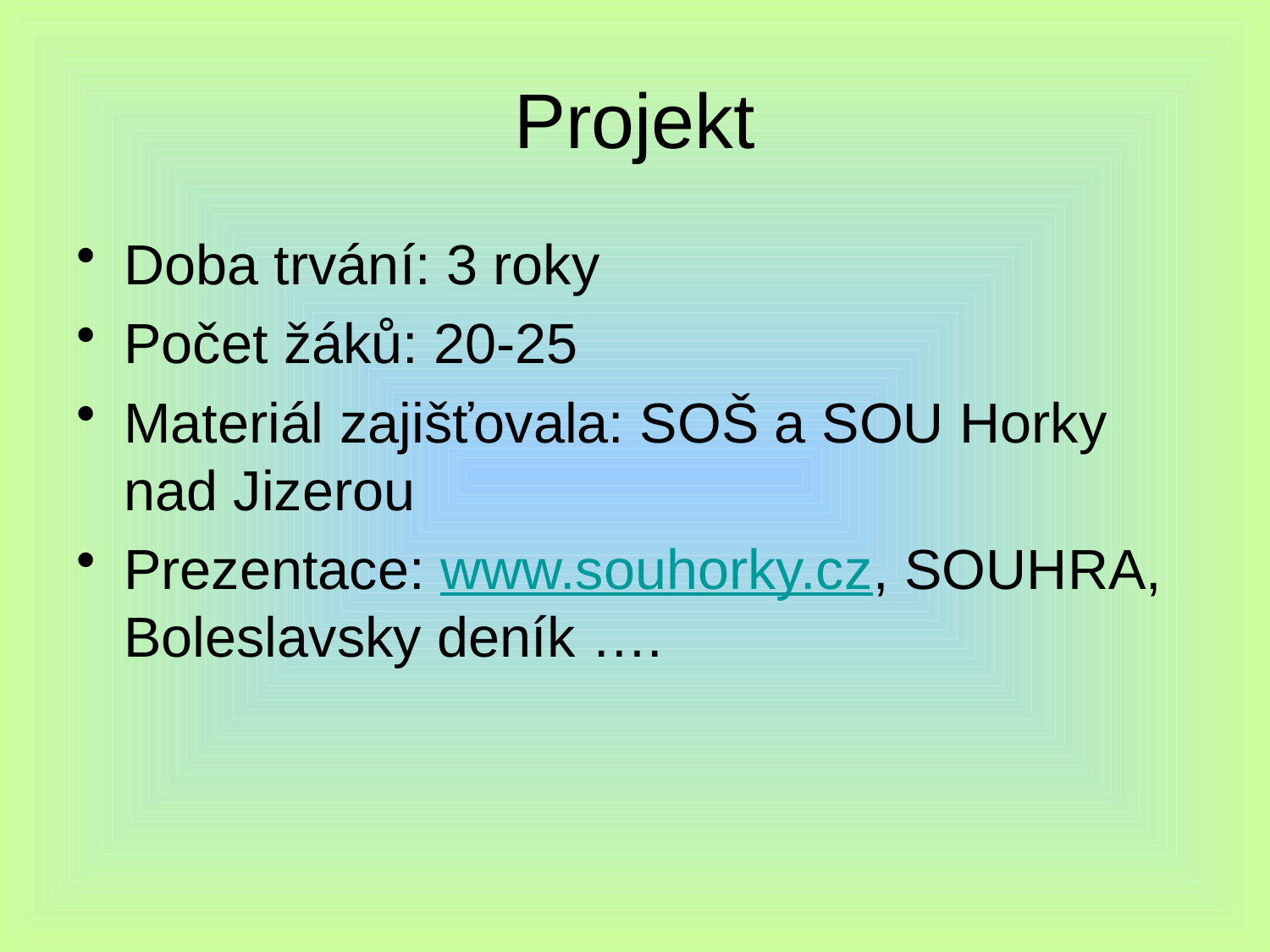

# Projekt
Doba trvání: 3 roky
Počet žáků: 20-25
Materiál zajišťovala: SOŠ a SOU Horky nad Jizerou
Prezentace: www.souhorky.cz, SOUHRA, Boleslavsky deník ….